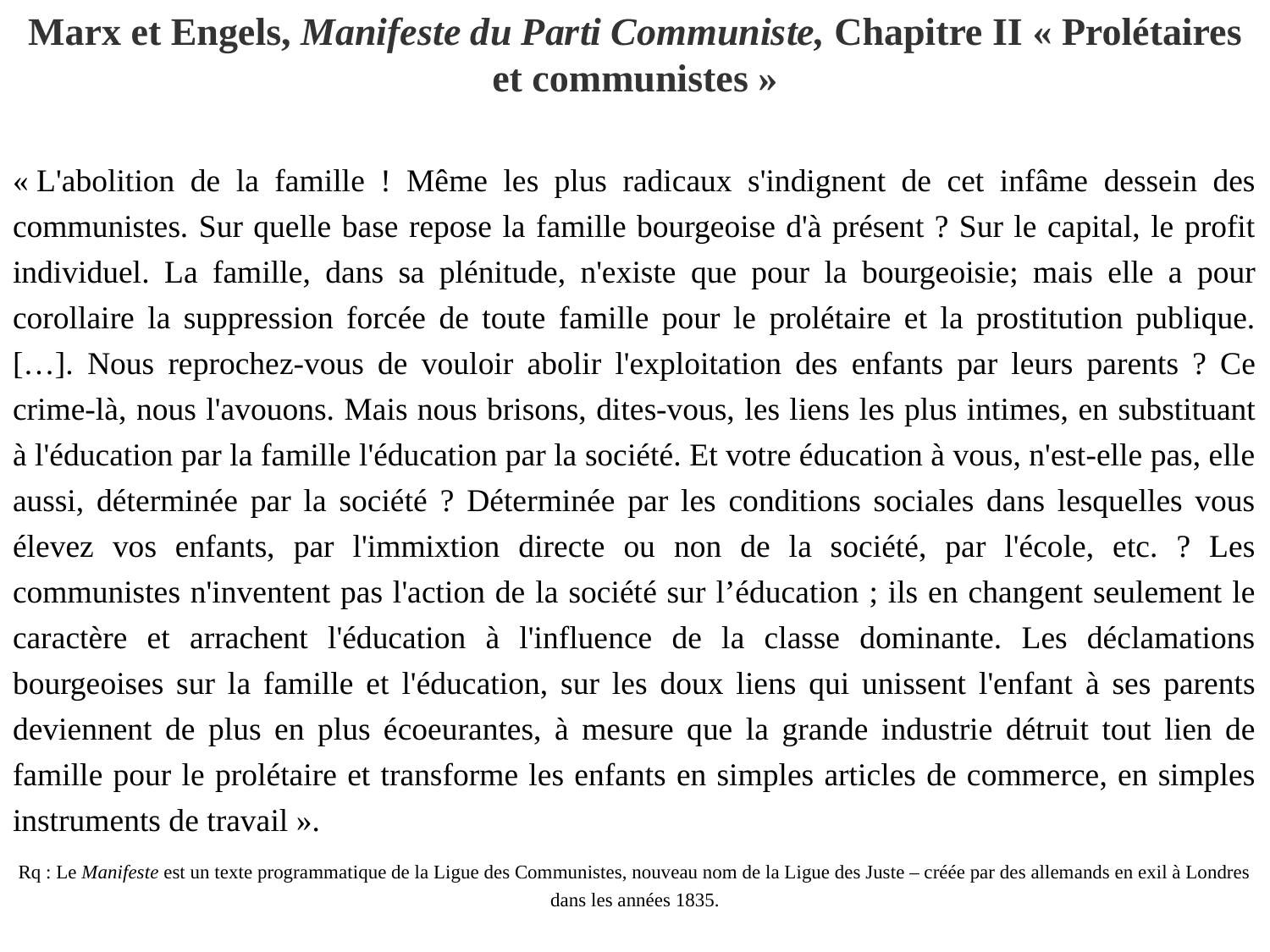

# Marx et Engels, Manifeste du Parti Communiste, Chapitre II « Prolétaires et communistes »
« L'abolition de la famille ! Même les plus radicaux s'indignent de cet infâme dessein des communistes. Sur quelle base repose la famille bourgeoise d'à présent ? Sur le capital, le profit individuel. La famille, dans sa plénitude, n'existe que pour la bourgeoisie; mais elle a pour corollaire la suppression forcée de toute famille pour le prolétaire et la prostitution publique. […]. Nous reprochez-vous de vouloir abolir l'exploitation des enfants par leurs parents ? Ce crime-là, nous l'avouons. Mais nous brisons, dites-vous, les liens les plus intimes, en substituant à l'éducation par la famille l'éducation par la société. Et votre éducation à vous, n'est-elle pas, elle aussi, déterminée par la société ? Déterminée par les conditions sociales dans lesquelles vous élevez vos enfants, par l'immixtion directe ou non de la société, par l'école, etc. ? Les communistes n'inventent pas l'action de la société sur l’éducation ; ils en changent seulement le caractère et arrachent l'éducation à l'influence de la classe dominante. Les déclamations bourgeoises sur la famille et l'éducation, sur les doux liens qui unissent l'enfant à ses parents deviennent de plus en plus écoeurantes, à mesure que la grande industrie détruit tout lien de famille pour le prolétaire et transforme les enfants en simples articles de commerce, en simples instruments de travail ».
Rq : Le Manifeste est un texte programmatique de la Ligue des Communistes, nouveau nom de la Ligue des Juste – créée par des allemands en exil à Londres dans les années 1835.